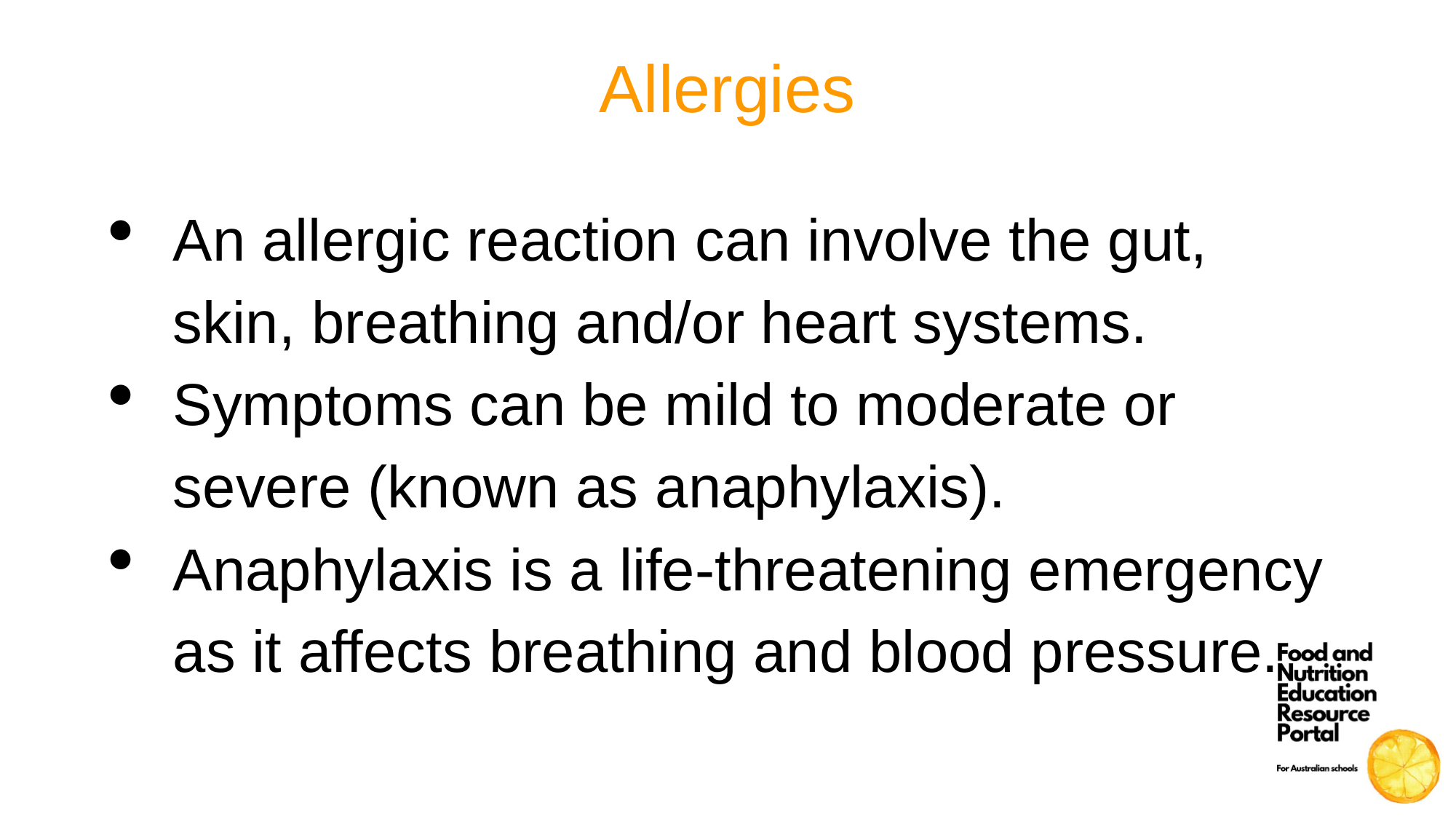

# Allergies
An allergic reaction can involve the gut, skin, breathing and/or heart systems.
Symptoms can be mild to moderate or severe (known as anaphylaxis).
Anaphylaxis is a life-threatening emergency as it affects breathing and blood pressure.